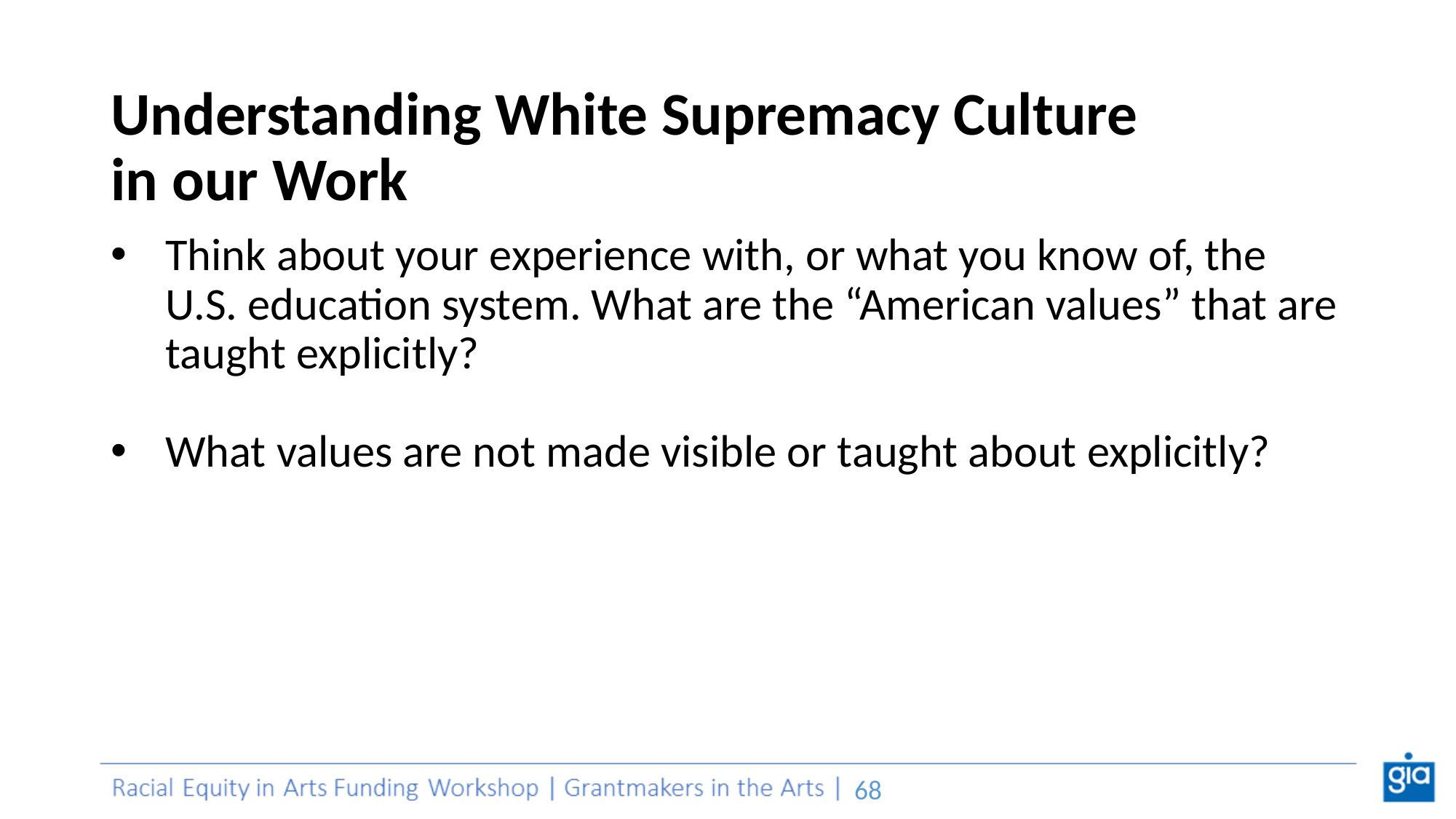

# Understanding White Supremacy Culture in our Work
Think about your experience with, or what you know of, the U.S. education system. What are the “American values” that are taught explicitly?

What values are not made visible or taught about explicitly?

68